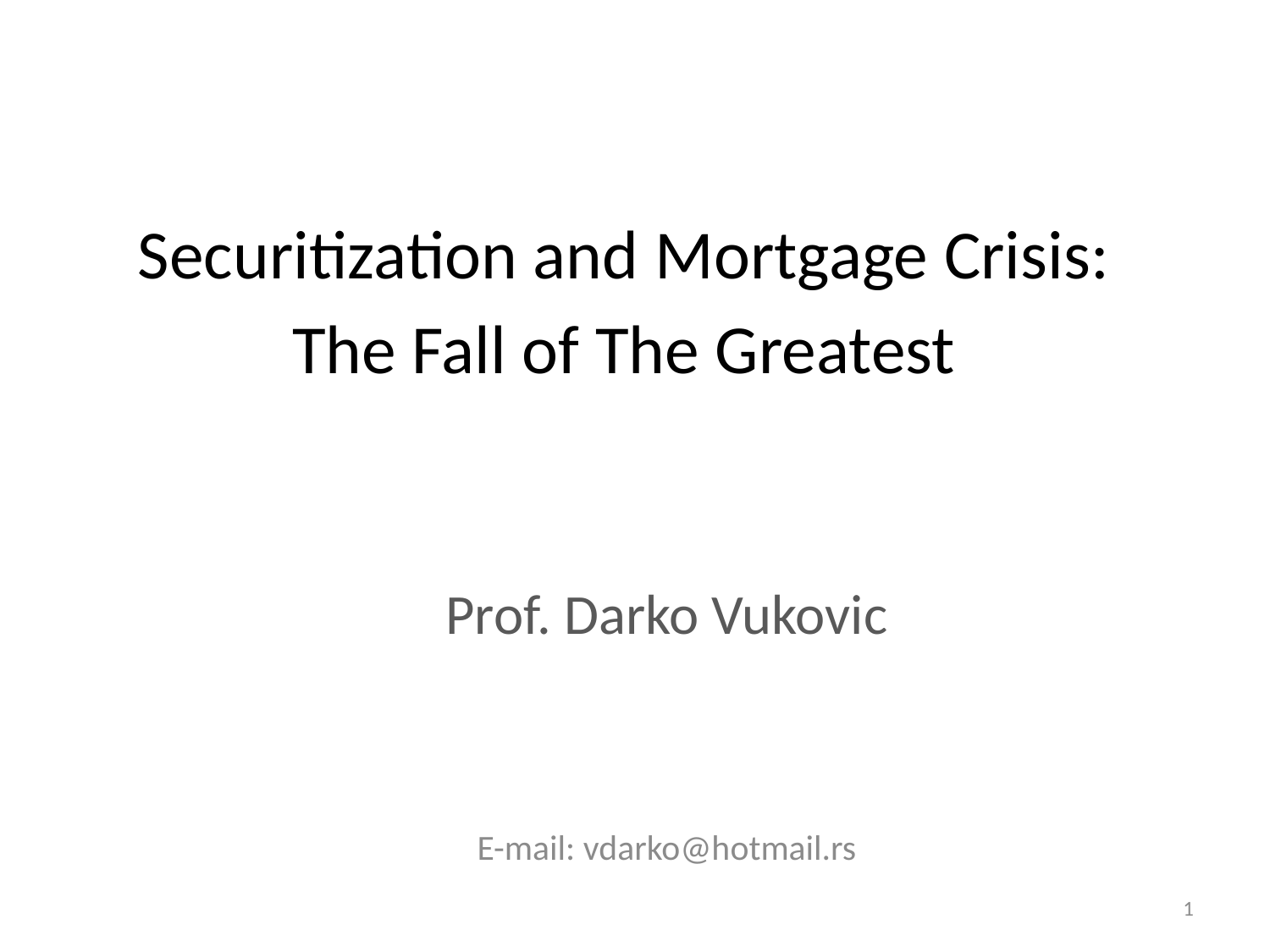

# Securitization and Mortgage Crisis: The Fall of The Greatest
Prof. Darko Vukovic

E-mail: vdarko@hotmail.rs
1